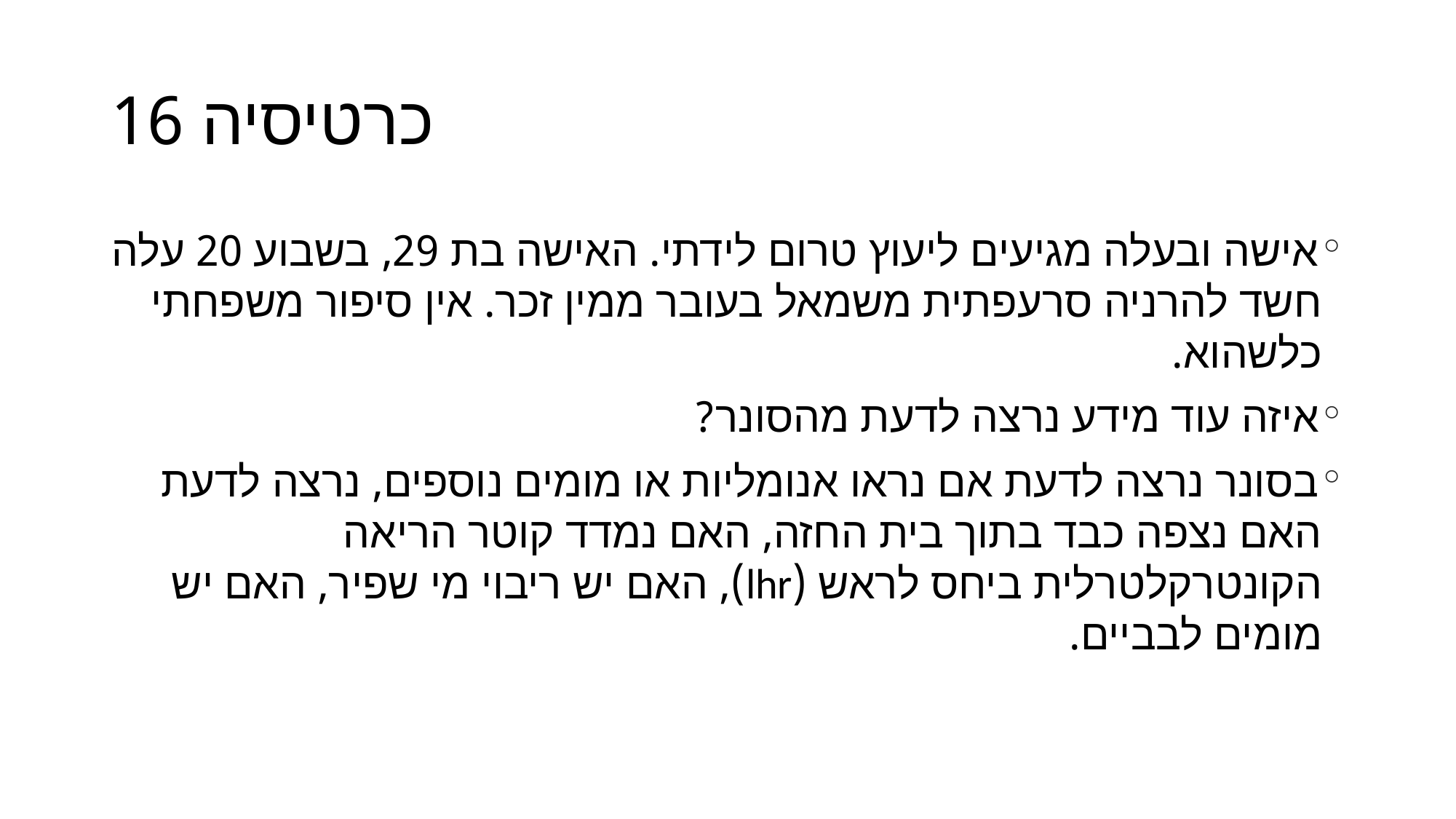

# כרטיסיה 16
אישה ובעלה מגיעים ליעוץ טרום לידתי. האישה בת 29, בשבוע 20 עלה חשד להרניה סרעפתית משמאל בעובר ממין זכר. אין סיפור משפחתי כלשהוא.
איזה עוד מידע נרצה לדעת מהסונר?
בסונר נרצה לדעת אם נראו אנומליות או מומים נוספים, נרצה לדעת האם נצפה כבד בתוך בית החזה, האם נמדד קוטר הריאה הקונטרקלטרלית ביחס לראש (lhr), האם יש ריבוי מי שפיר, האם יש מומים לבביים.